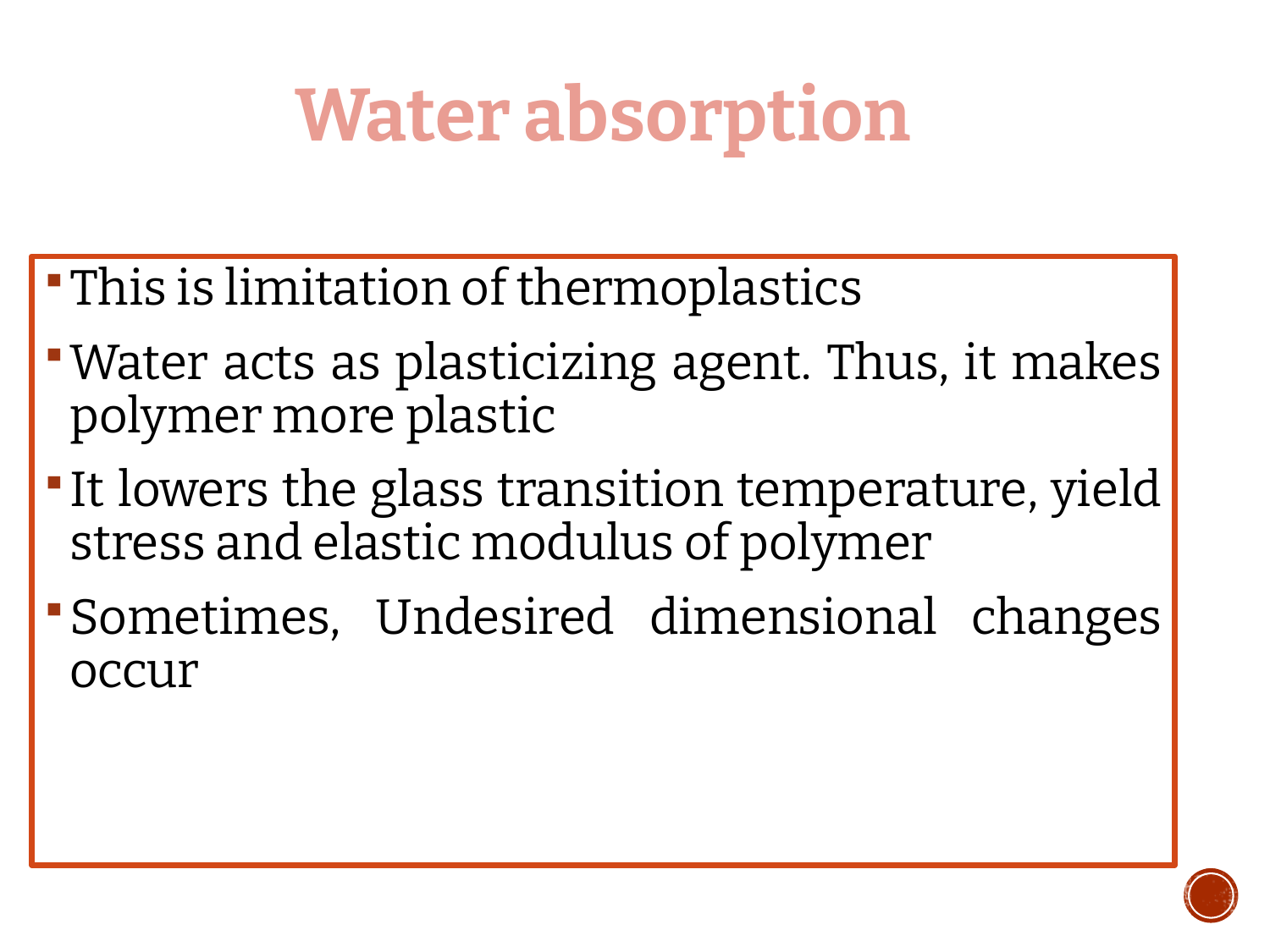

# Water absorption
This is limitation of thermoplastics
Water acts as plasticizing agent. Thus, it makes polymer more plastic
It lowers the glass transition temperature, yield stress and elastic modulus of polymer
Sometimes, Undesired dimensional changes occur